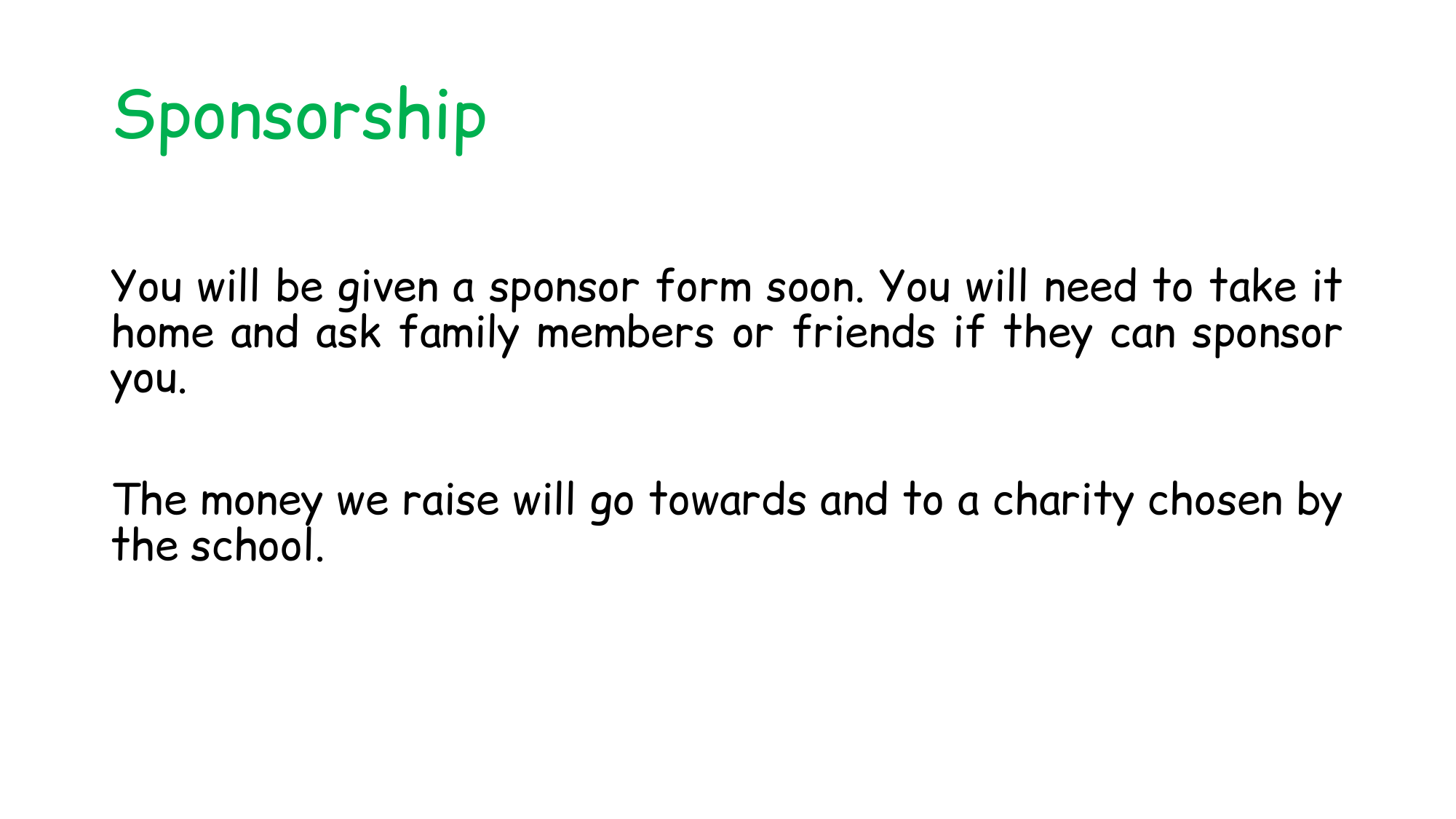

# Sponsorship
You will be given a sponsor form soon. You will need to take it home and ask family members or friends if they can sponsor you.

The money we raise will go towards and to a charity chosen by the school.